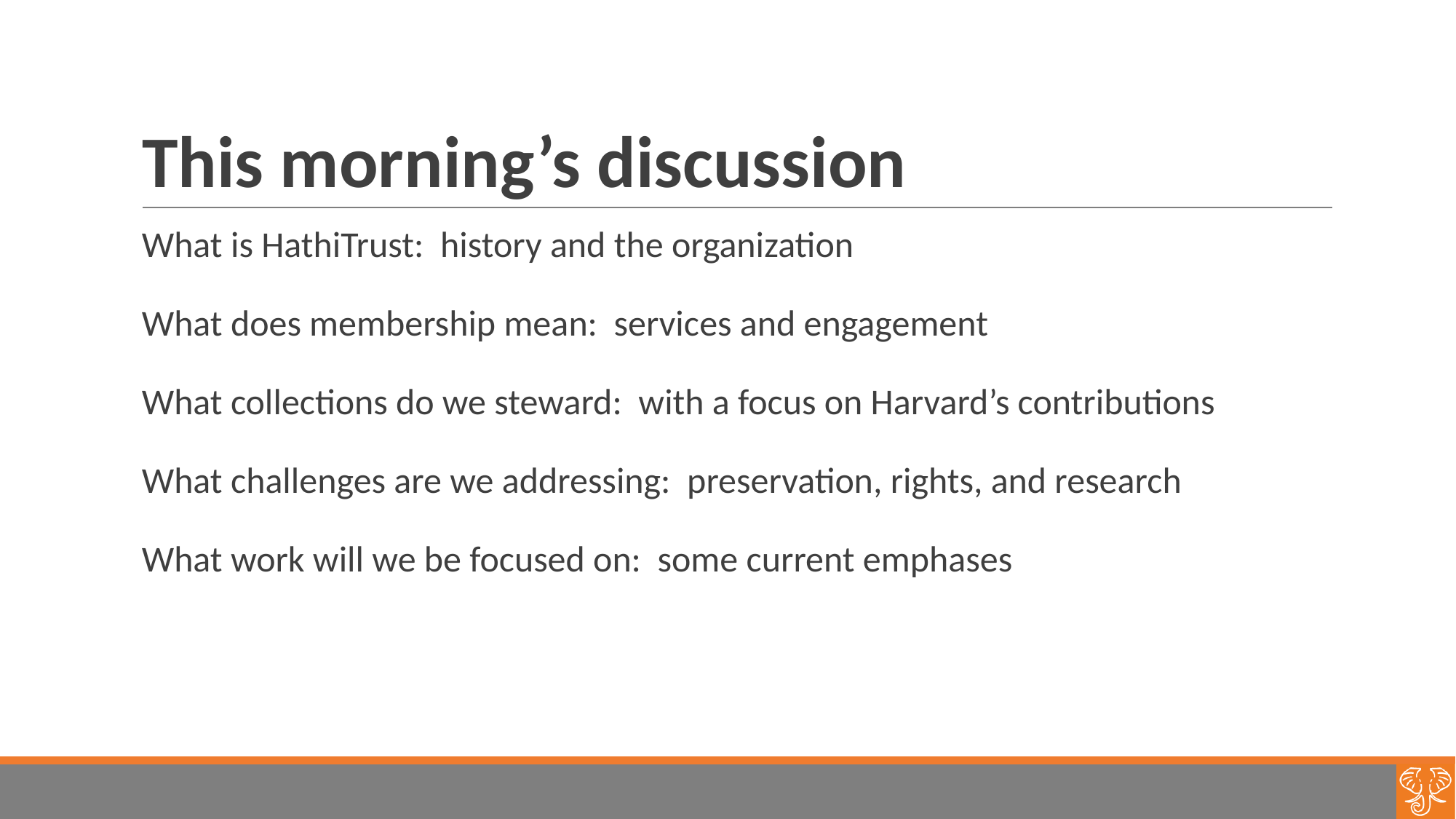

# This morning’s discussion
What is HathiTrust:  history and the organization

What does membership mean:  services and engagement

What collections do we steward:  with a focus on Harvard’s contributions

What challenges are we addressing:  preservation, rights, and research

What work will we be focused on:  some current emphases